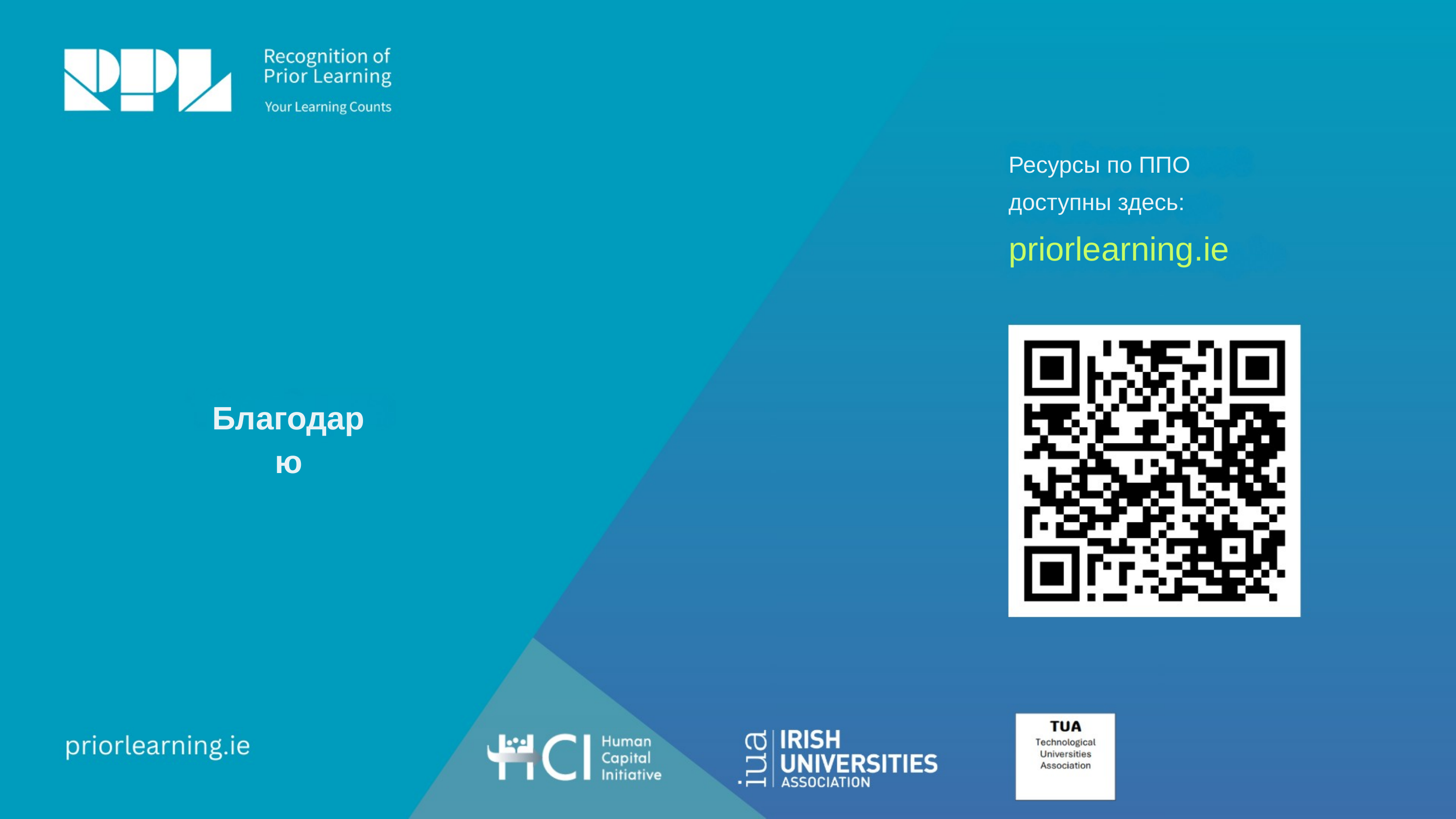

Ресурсы по ППО
доступны здесь:
priorlearning.ie
Благодарю